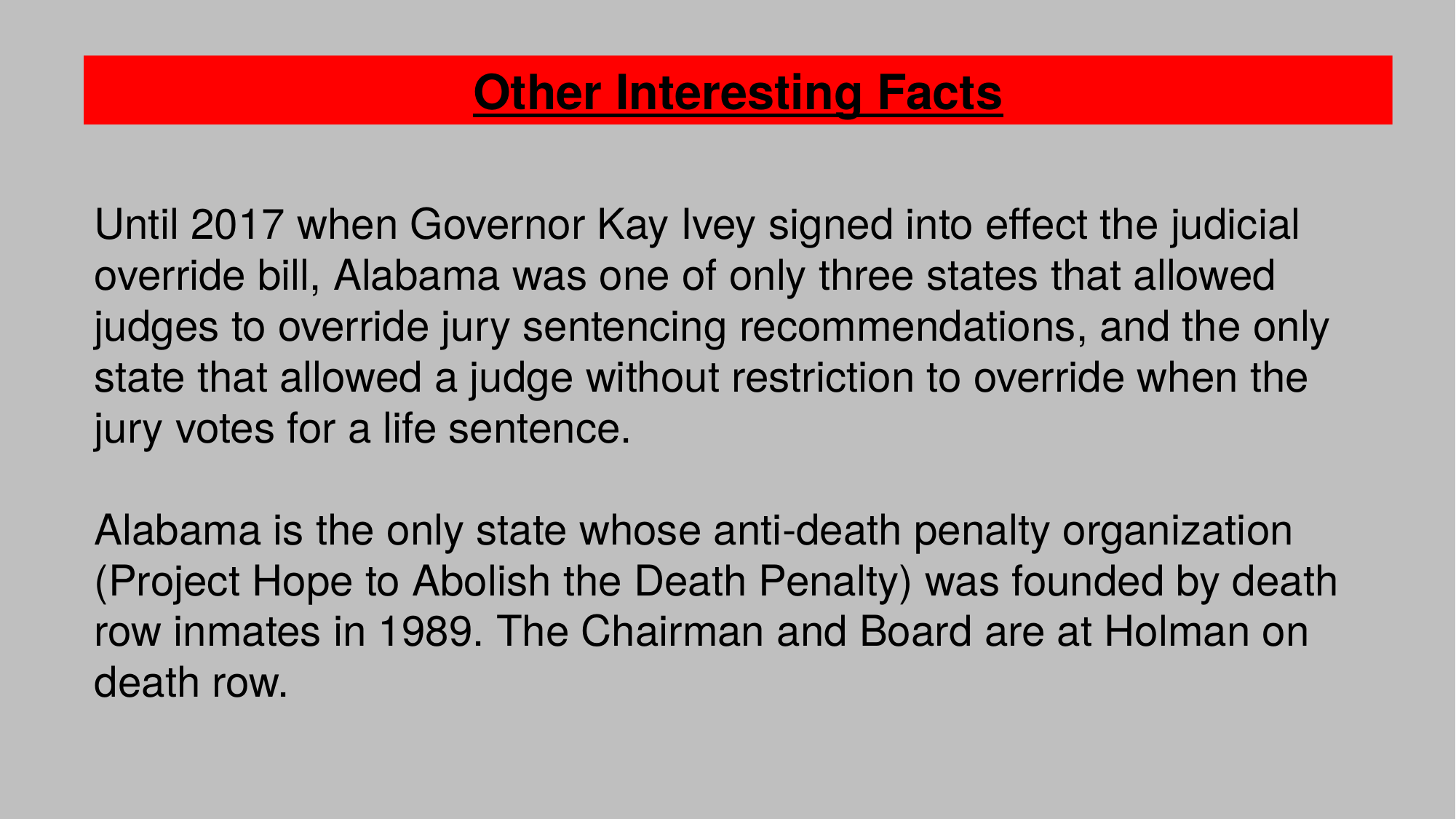

Other Interesting Facts
Until 2017 when Governor Kay Ivey signed into effect the judicial override bill, Alabama was one of only three states that allowed judges to override jury sentencing recommendations, and the only state that allowed a judge without restriction to override when the jury votes for a life sentence.

Alabama is the only state whose anti-death penalty organization (Project Hope to Abolish the Death Penalty) was founded by death row inmates in 1989. The Chairman and Board are at Holman on death row.